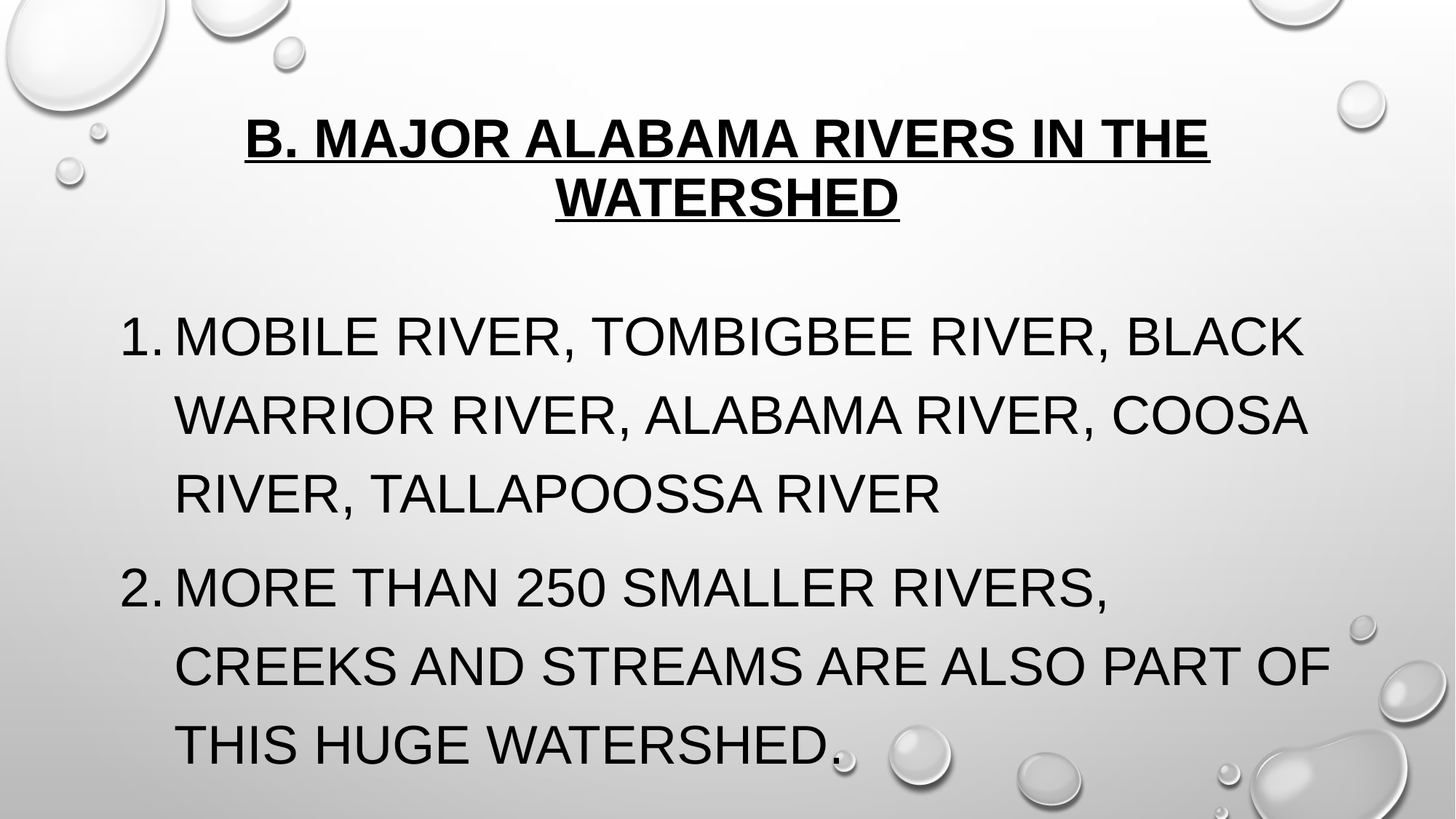

# B. MAJOR ALABAMA RIVERS IN THE WATERSHED
MOBILE RIVER, TOMBIGBEE RIVER, BLACK WARRIOR RIVER, ALABAMA RIVER, COOSA RIVER, TALLAPOOSSA RIVER
MORE THAN 250 SMALLER RIVERS, CREEKS AND STREAMS ARE ALSO PART OF THIS HUGE WATERSHED.